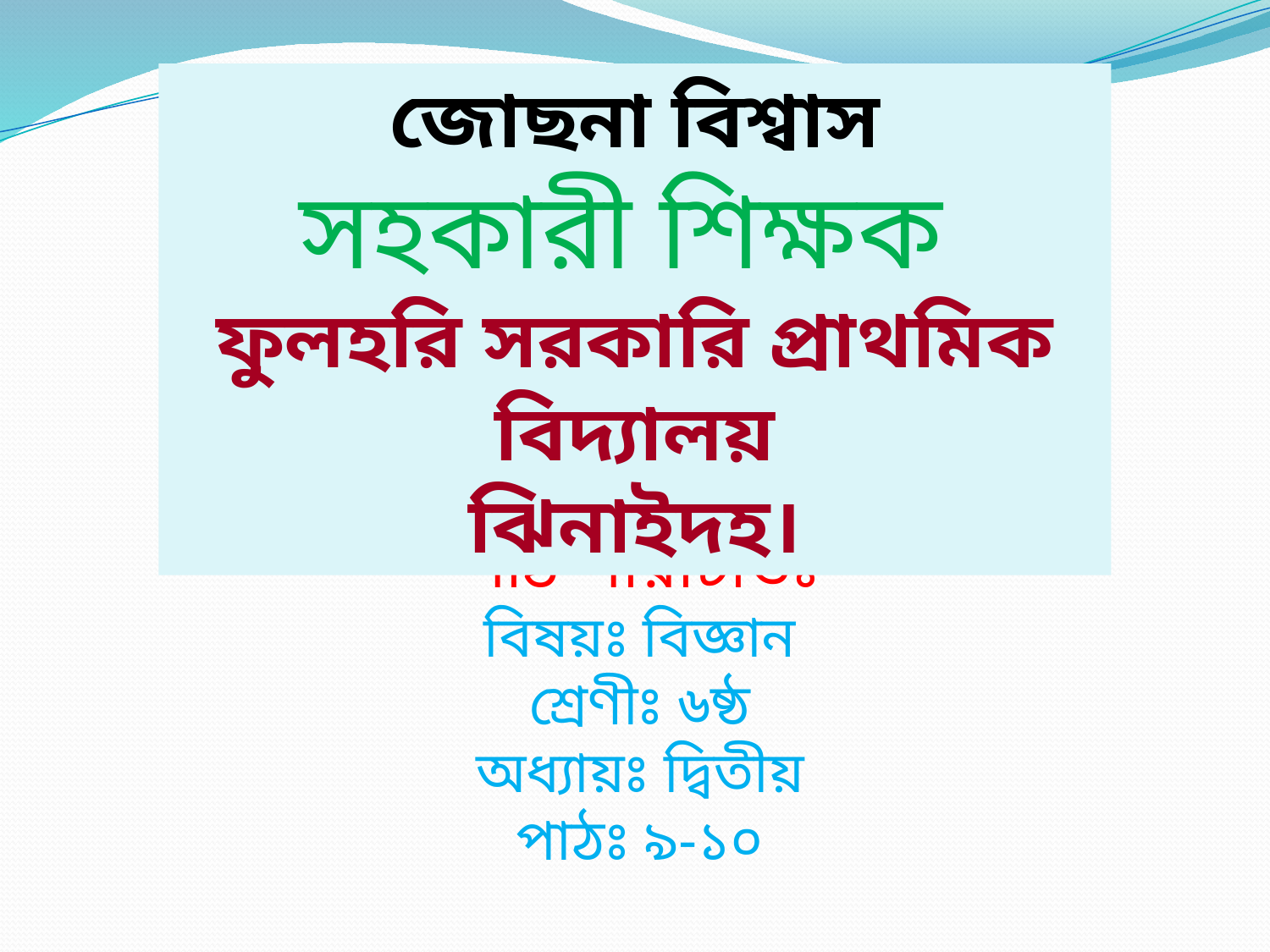

জোছনা বিশ্বাস
সহকারী শিক্ষক
ফুলহরি সরকারি প্রাথমিক বিদ্যালয়
ঝিনাইদহ।
পাঠ পরিচিতিঃ
বিষয়ঃ বিজ্ঞান
শ্রেণীঃ ৬ষ্ঠ
অধ্যায়ঃ দ্বিতীয়
পাঠঃ ৯-১০